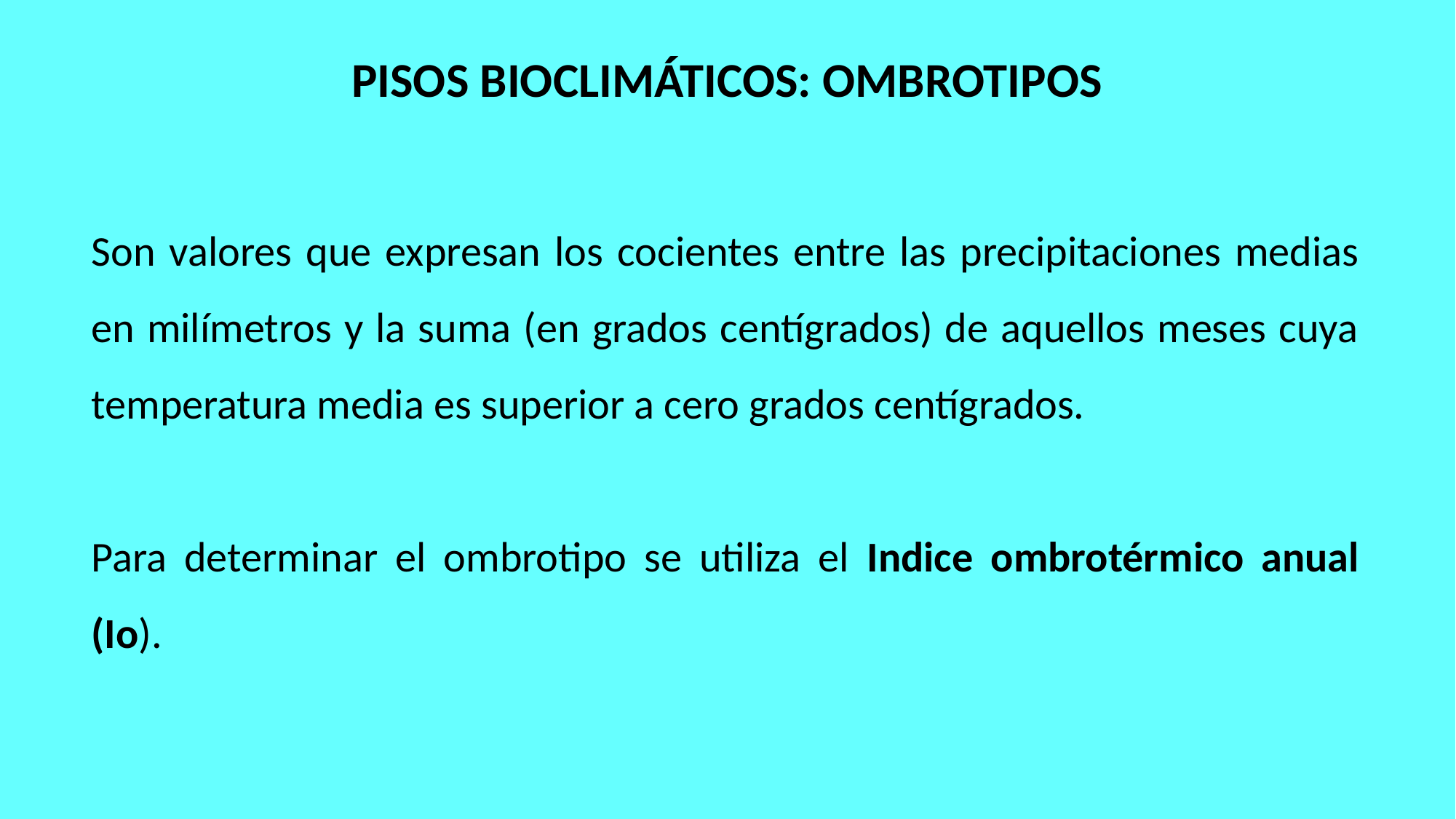

PISOS BIOCLIMÁTICOS: OMBROTIPOS
Son valores que expresan los cocientes entre las precipitaciones medias en milímetros y la suma (en grados centígrados) de aquellos meses cuya temperatura media es superior a cero grados centígrados.

Para determinar el ombrotipo se utiliza el Indice ombrotérmico anual (Io).